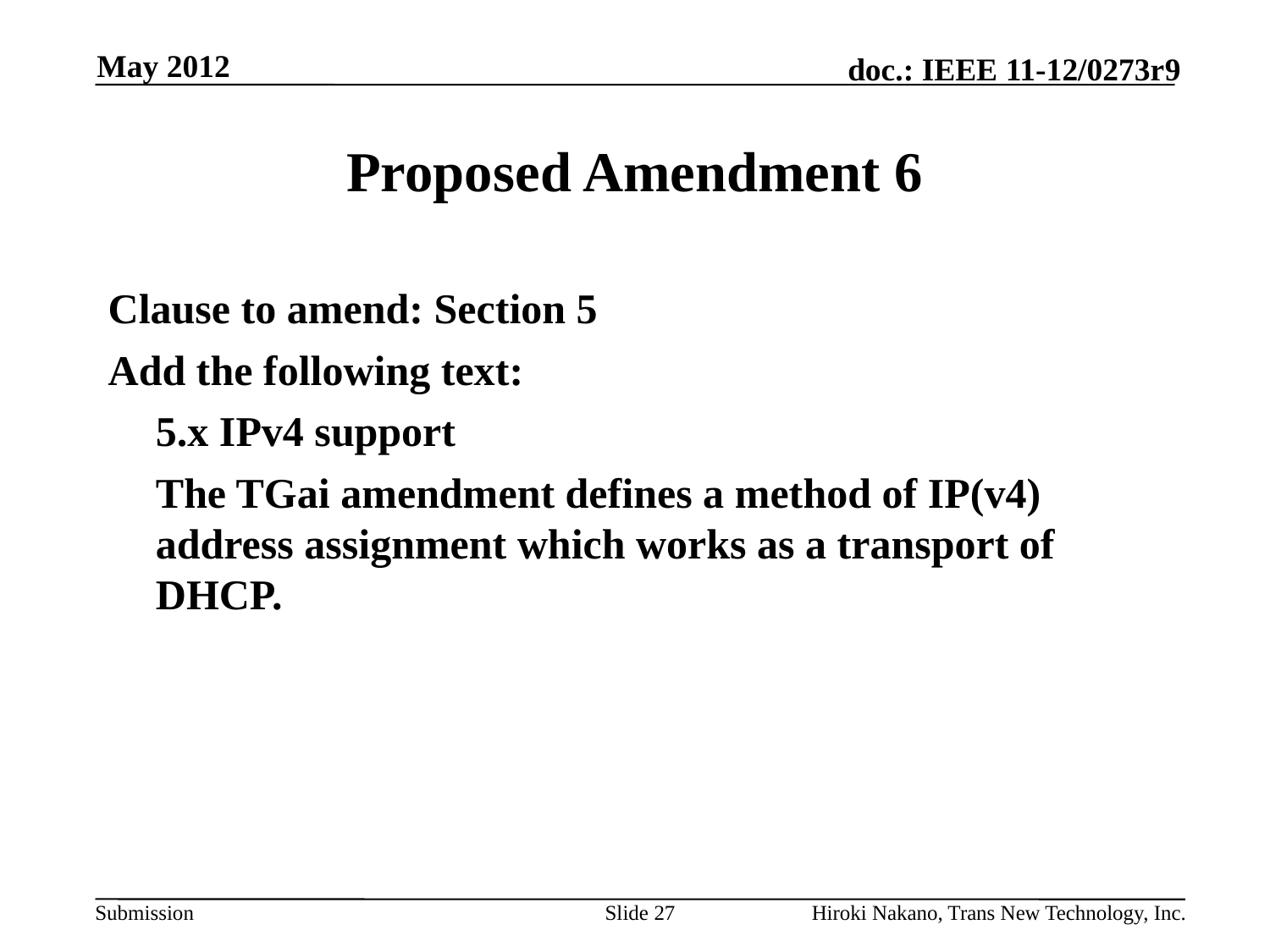

May 2012
# Proposed Amendment 6
Clause to amend: Section 5
Add the following text:
	5.x IPv4 support
	The TGai amendment defines a method of IP(v4) address assignment which works as a transport of DHCP.

Slide 27
Hiroki Nakano, Trans New Technology, Inc.